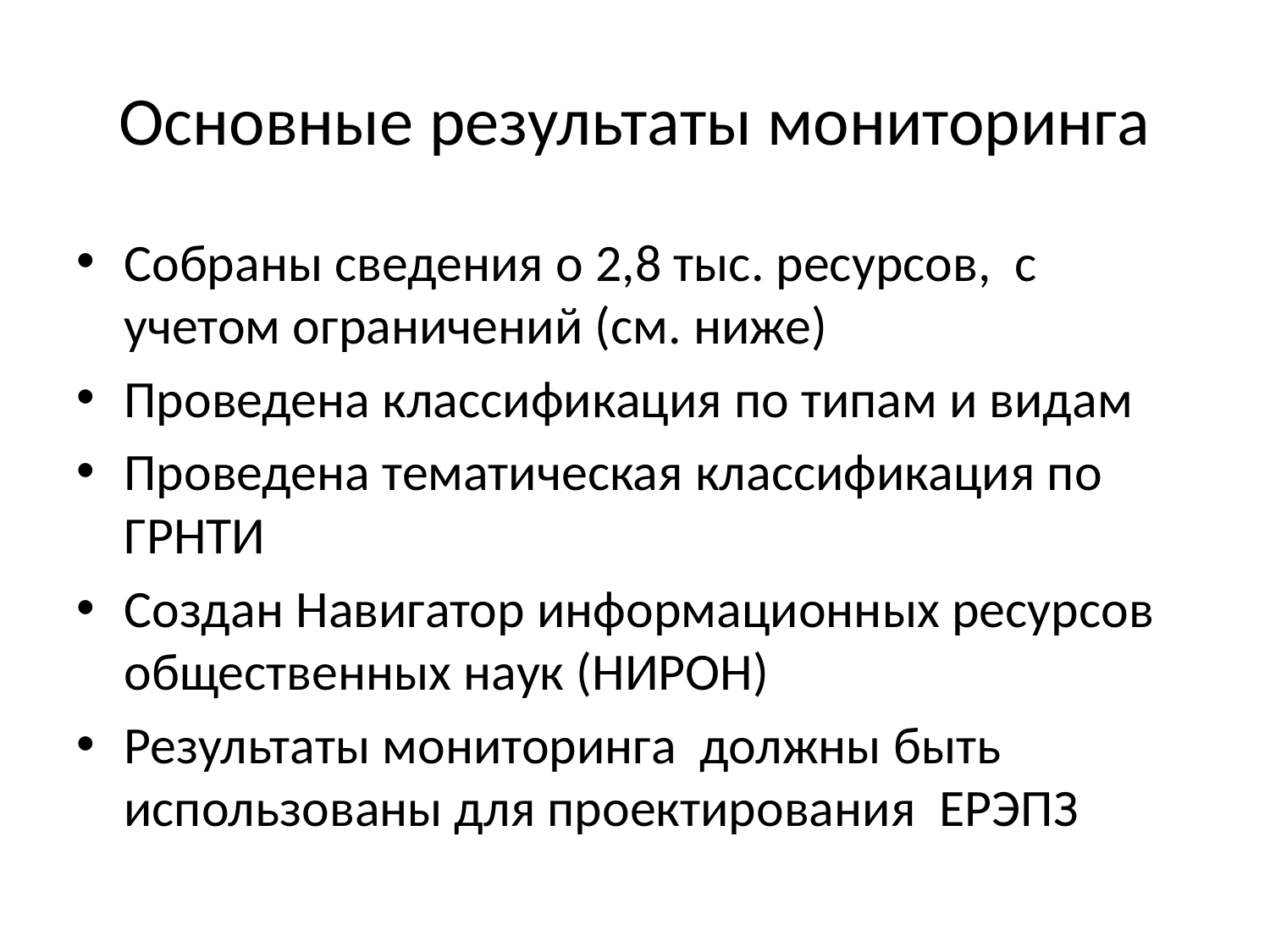

# Основные результаты мониторинга
Собраны сведения о 2,8 тыс. ресурсов,  с учетом ограничений (см. ниже)
Проведена классификация по типам и видам
Проведена тематическая классификация по ГРНТИ
Создан Навигатор информационных ресурсов общественных наук (НИРОН)
Результаты мониторинга  должны быть использованы для проектирования  ЕРЭПЗ